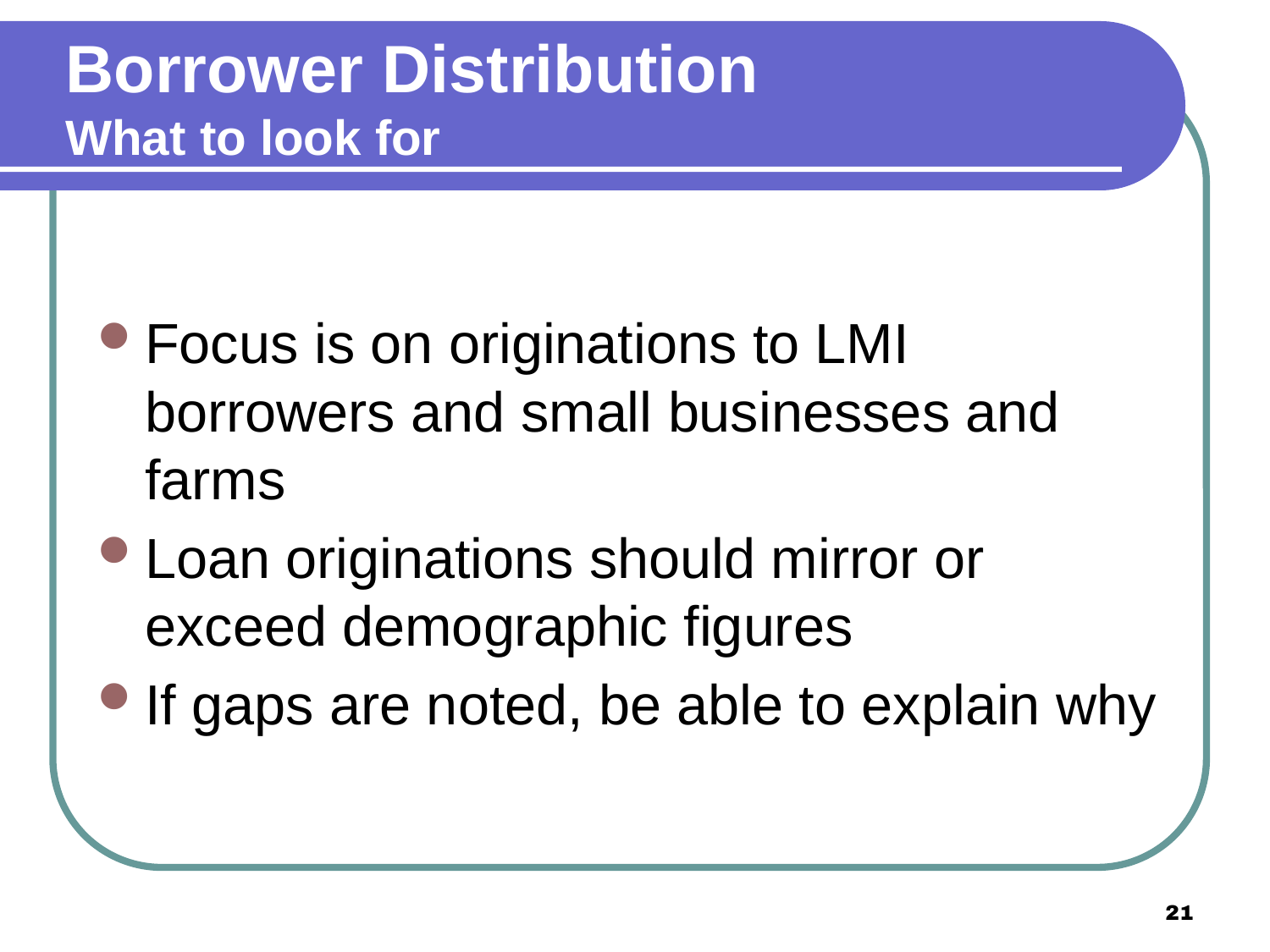

# Borrower Distribution What to look for

Focus is on originations to LMI borrowers and small businesses and farms
Loan originations should mirror or exceed demographic figures
If gaps are noted, be able to explain why
21